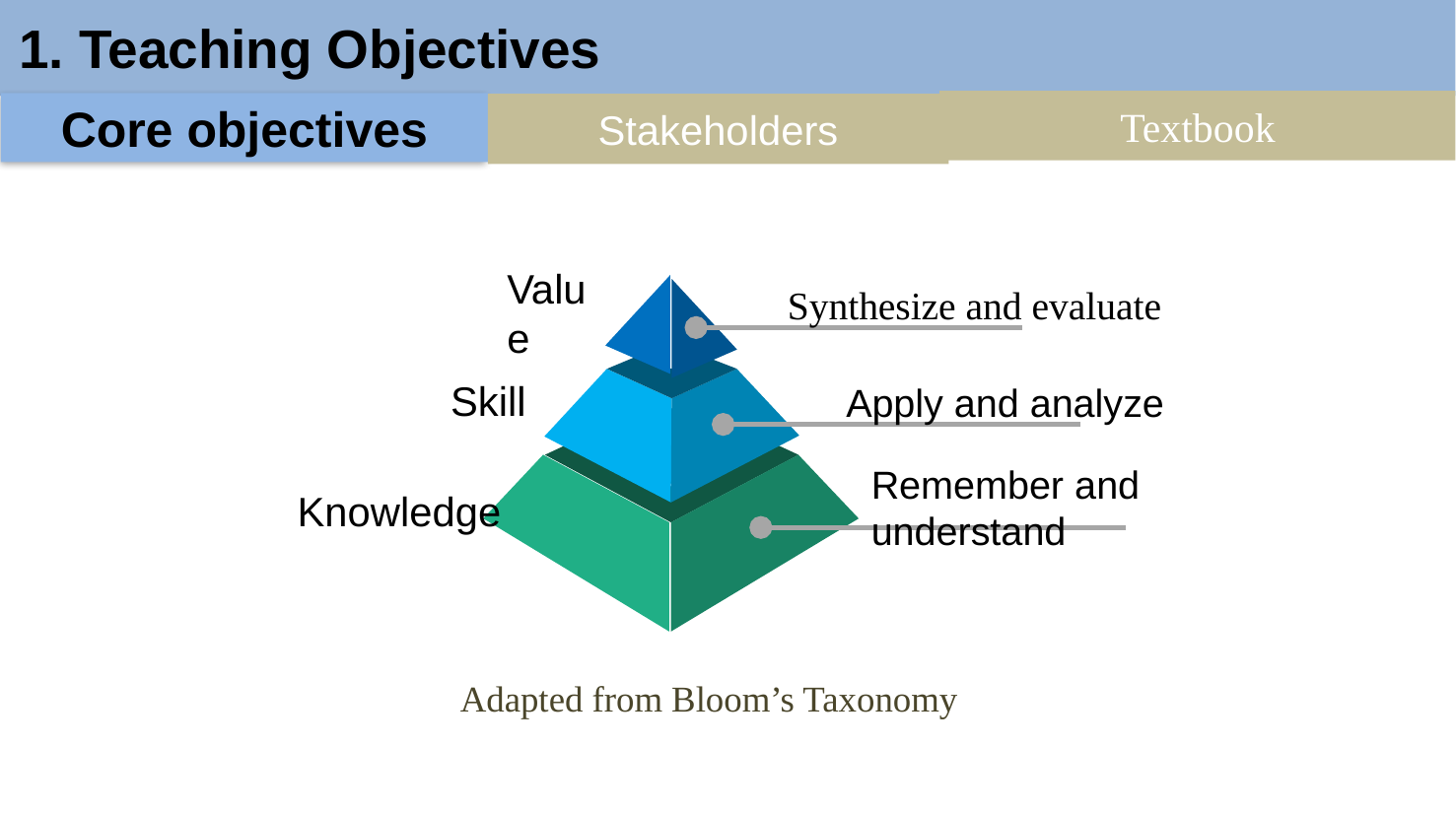

1. Teaching Objectives
Textbook
Core objectives
Stakeholders
Knowledge

Synthesize and evaluate
Value
Knowledge
 Skill

Skill

Apply and analyze

value
Knowledge

Remember and understand
           Adapted from Bloom’s Taxonomy